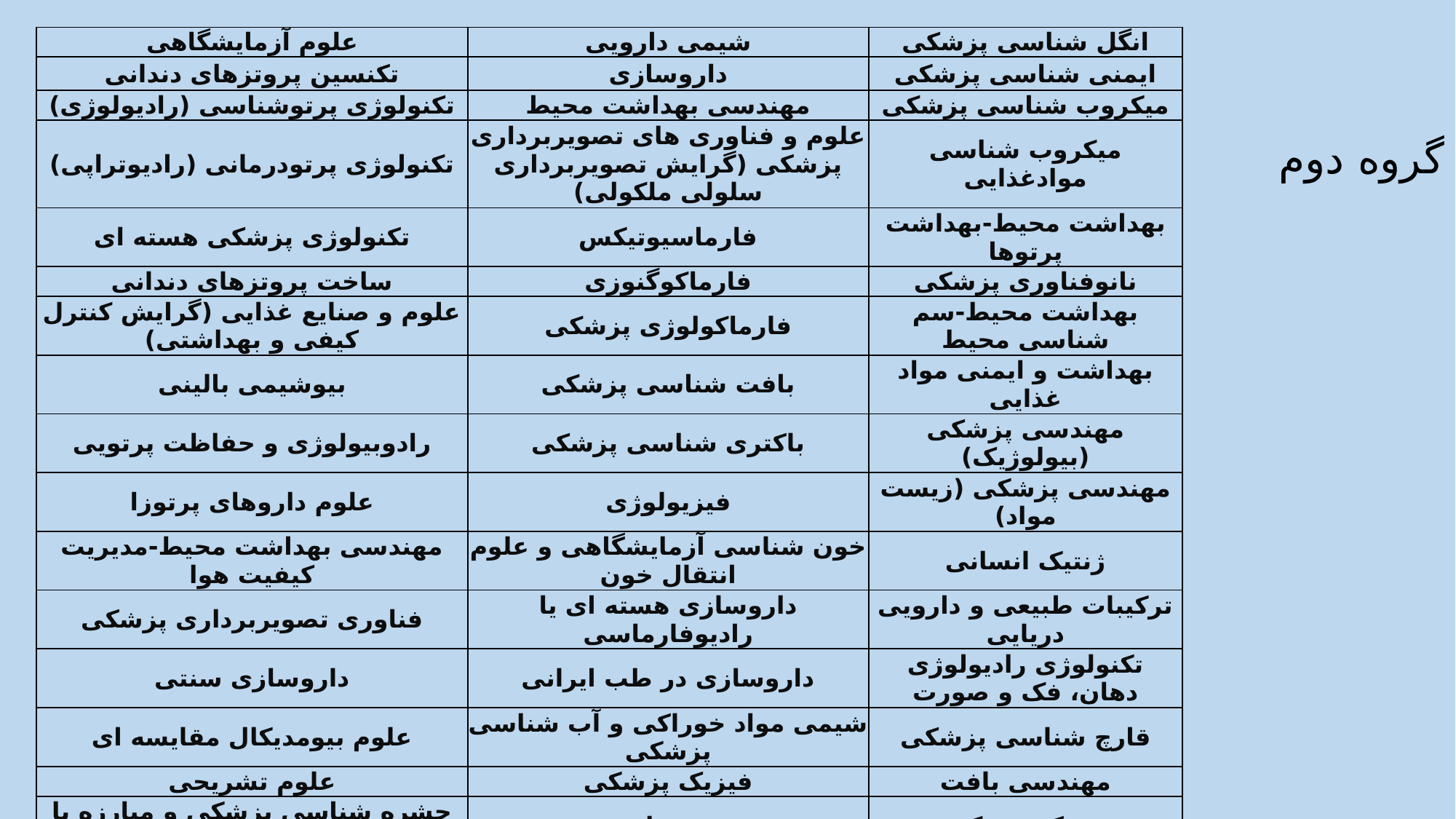

| علوم آزمایشگاهی | شیمی دارویی | انگل شناسی پزشکی |
| --- | --- | --- |
| تکنسین پروتزهای دندانی | داروسازی | ایمنی شناسی پزشکی |
| تکنولوژی پرتوشناسی (رادیولوژی) | مهندسی بهداشت محیط | میکروب شناسی پزشکی |
| تکنولوژی پرتودرمانی (رادیوتراپی) | علوم و فناوری های تصویربرداری پزشکی (گرایش تصویربرداری سلولی ملکولی) | میکروب شناسی موادغذایی |
| تکنولوژی پزشکی هسته ای | فارماسیوتیکس | بهداشت محیط-بهداشت پرتوها |
| ساخت پروتزهای دندانی | فارماکوگنوزی | نانوفناوری پزشکی |
| علوم و صنایع غذایی (گرایش کنترل کیفی و بهداشتی) | فارماکولوژی پزشکی | بهداشت محیط-سم شناسی محیط |
| بیوشیمی بالینی | بافت شناسی پزشکی | بهداشت و ایمنی مواد غذایی |
| رادوبیولوژی و حفاظت پرتویی | باکتری شناسی پزشکی | مهندسی پزشکی (بیولوژیک) |
| علوم داروهای پرتوزا | فیزیولوژی | مهندسی پزشکی (زیست مواد) |
| مهندسی بهداشت محیط-مدیریت کیفیت هوا | خون شناسی آزمایشگاهی و علوم انتقال خون | ژنتیک انسانی |
| فناوری تصویربرداری پزشکی | داروسازی هسته ای یا رادیوفارماسی | ترکیبات طبیعی و دارویی دریایی |
| داروسازی سنتی | داروسازی در طب ایرانی | تکنولوژی رادیولوژی دهان، فک و صورت |
| علوم بیومدیکال مقایسه ای | شیمی مواد خوراکی و آب شناسی پزشکی | قارچ شناسی پزشکی |
| علوم تشریحی | فیزیک پزشکی | مهندسی بافت |
| حشره شناسی پزشکی و مبارزه با ناقلین | سم شناسی | ژنتیک پزشکی |
| زیست پزشکی سامانه ای | ویروس شناسی پزشکی | زیست فناوری پزشکی |
| داروسازی بالینی | نانوفناوری دارویی | زیست فناوری دارویی |
| داروسازی بالینی در مراقبت های ویژه | فیزیولوژی هوافضا | زیست مواد دارویی |
|  | مهندسی پزشکی (رباتیک) | زیست مواد دندانی |
گروه دوم